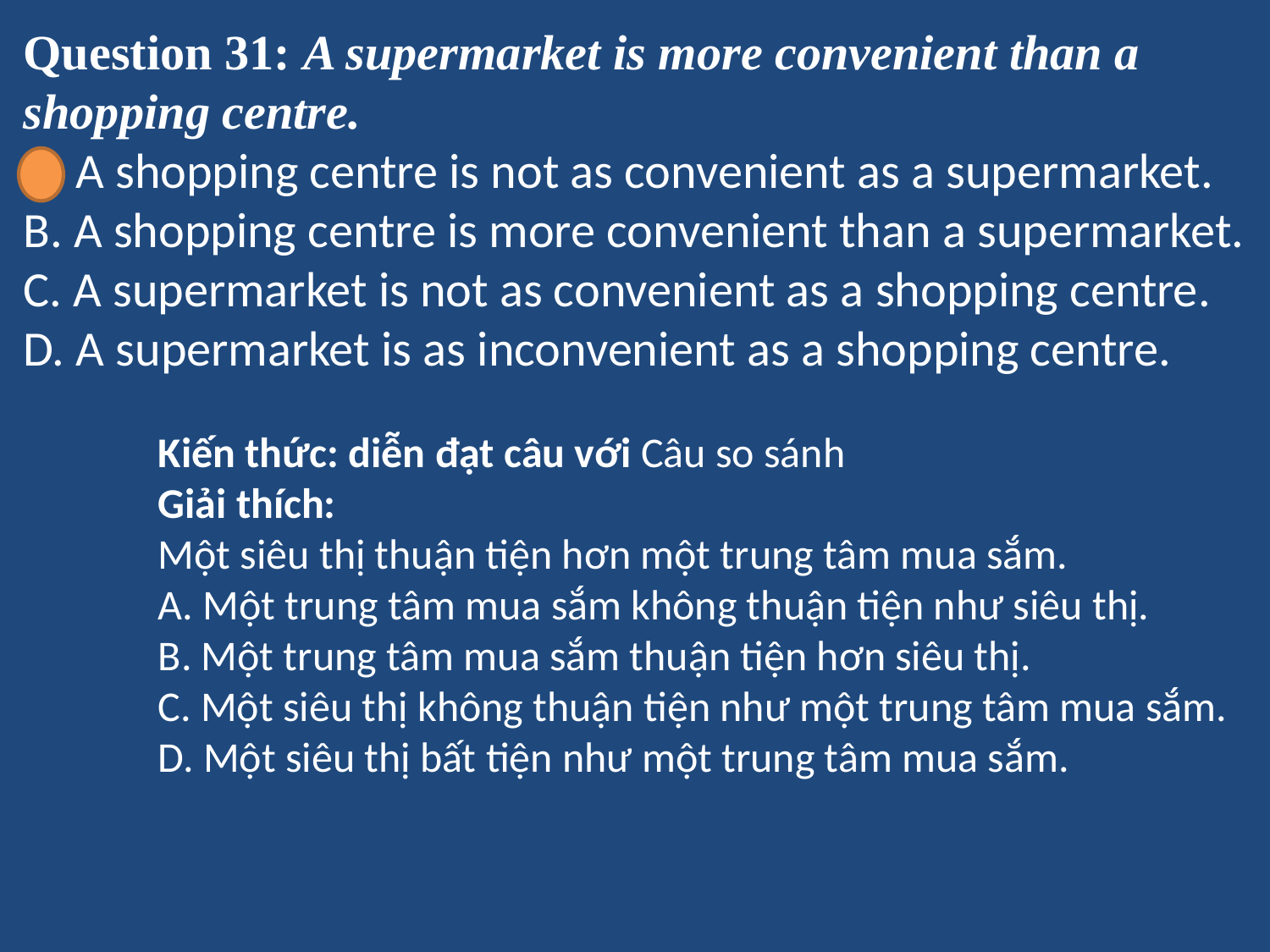

# Question 31: A supermarket is more convenient than a shopping centre. A. A shopping centre is not as convenient as a supermarket. B. A shopping centre is more convenient than a supermarket. C. A supermarket is not as convenient as a shopping centre. D. A supermarket is as inconvenient as a shopping centre.

	Kiến thức: diễn đạt câu với Câu so sánh
	Giải thích:
	Một siêu thị thuận tiện hơn một trung tâm mua sắm.
	A. Một trung tâm mua sắm không thuận tiện như siêu thị.
	B. Một trung tâm mua sắm thuận tiện hơn siêu thị.
	C. Một siêu thị không thuận tiện như một trung tâm mua sắm.
	D. Một siêu thị bất tiện như một trung tâm mua sắm.